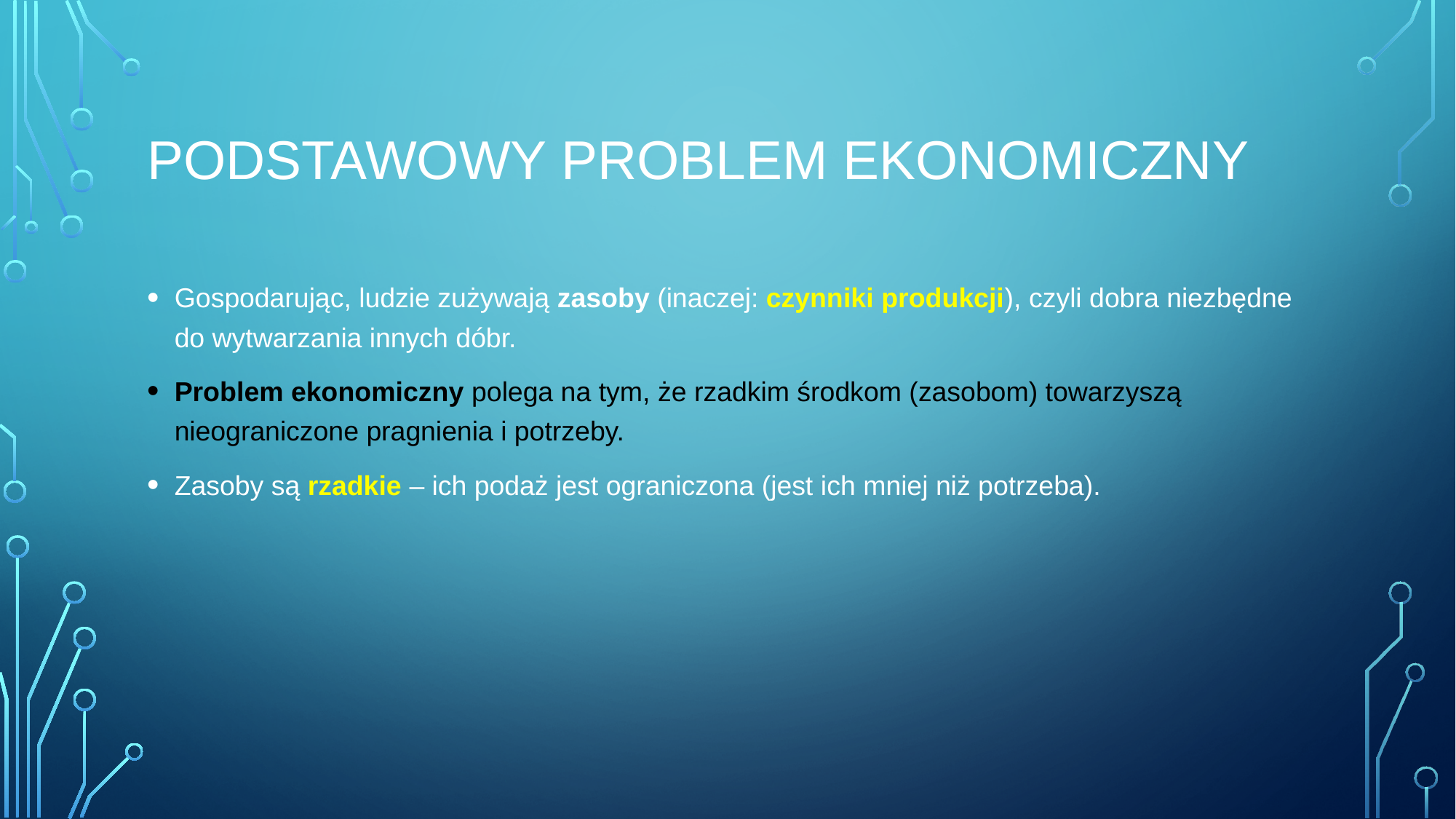

# Podstawowy problem ekonomiczny
Gospodarując, ludzie zużywają zasoby (inaczej: czynniki produkcji), czyli dobra niezbędne do wytwarzania innych dóbr.
Problem ekonomiczny polega na tym, że rzadkim środkom (zasobom) towarzyszą nieograniczone pragnienia i potrzeby.
Zasoby są rzadkie – ich podaż jest ograniczona (jest ich mniej niż potrzeba).